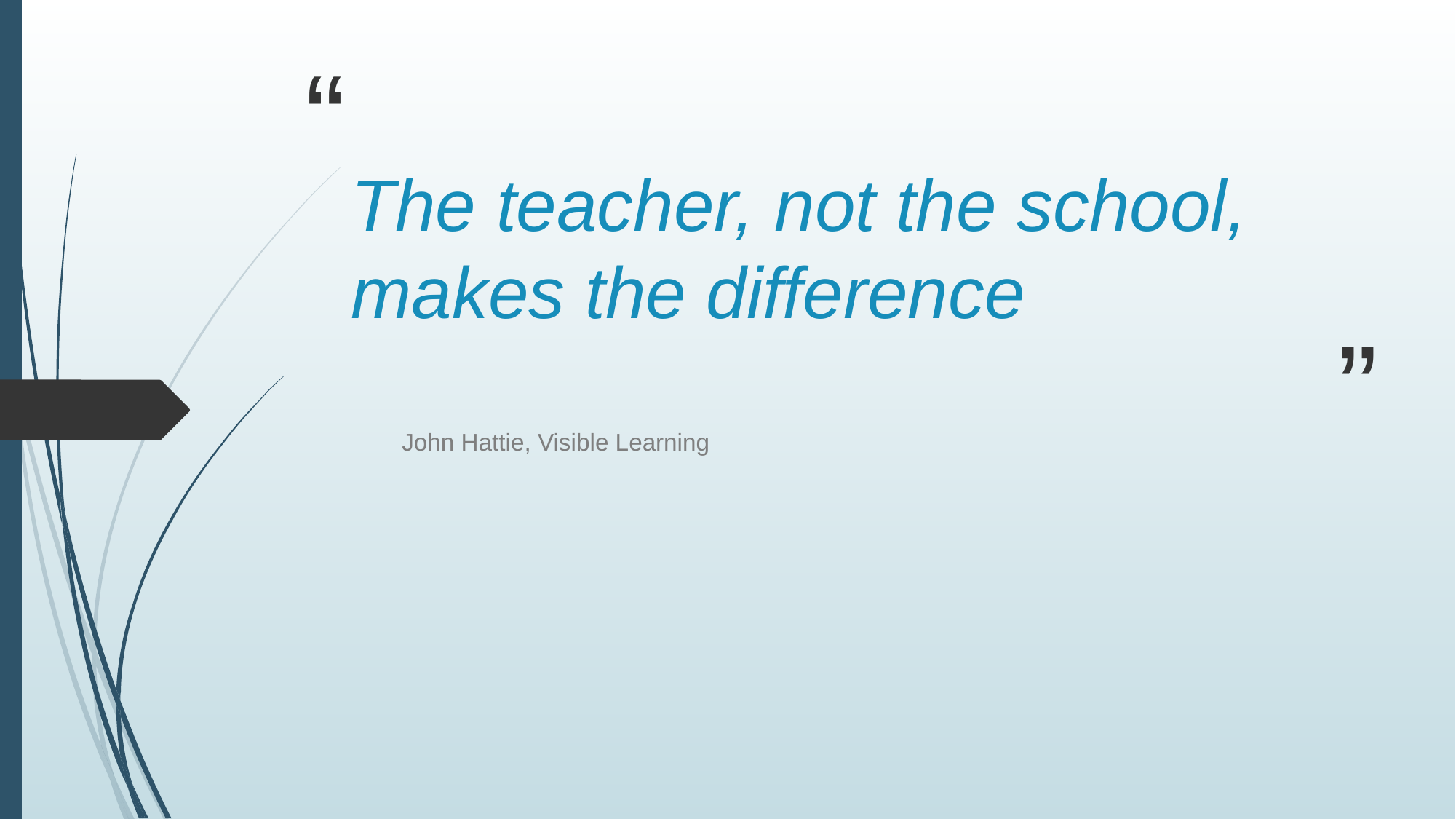

# The teacher, not the school, makes the difference
John Hattie, Visible Learning